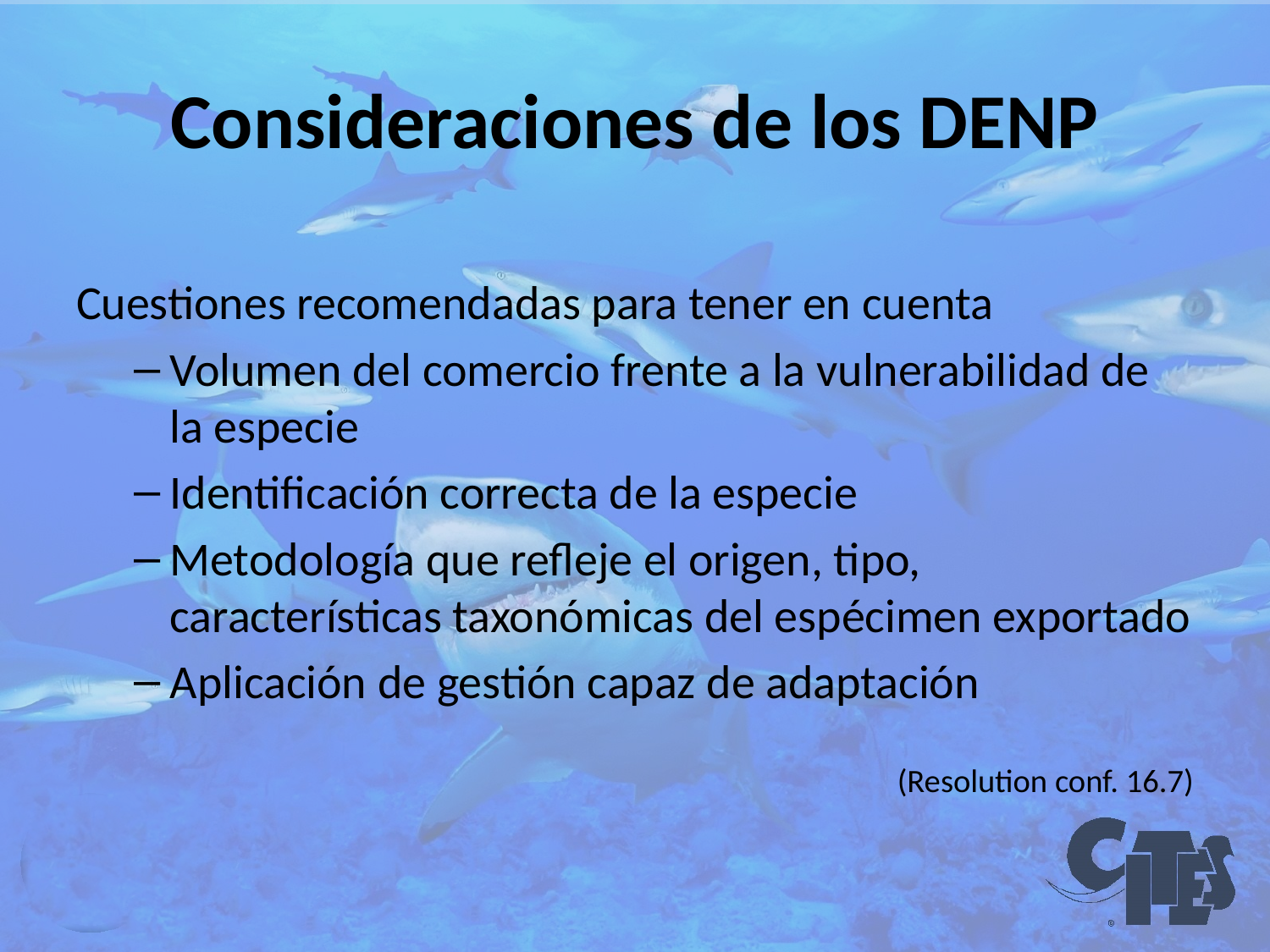

# Consideraciones de los DENP
Cuestiones recomendadas para tener en cuenta
Volumen del comercio frente a la vulnerabilidad de la especie
Identificación correcta de la especie
Metodología que refleje el origen, tipo, características taxonómicas del espécimen exportado
Aplicación de gestión capaz de adaptación

(Resolution conf. 16.7)